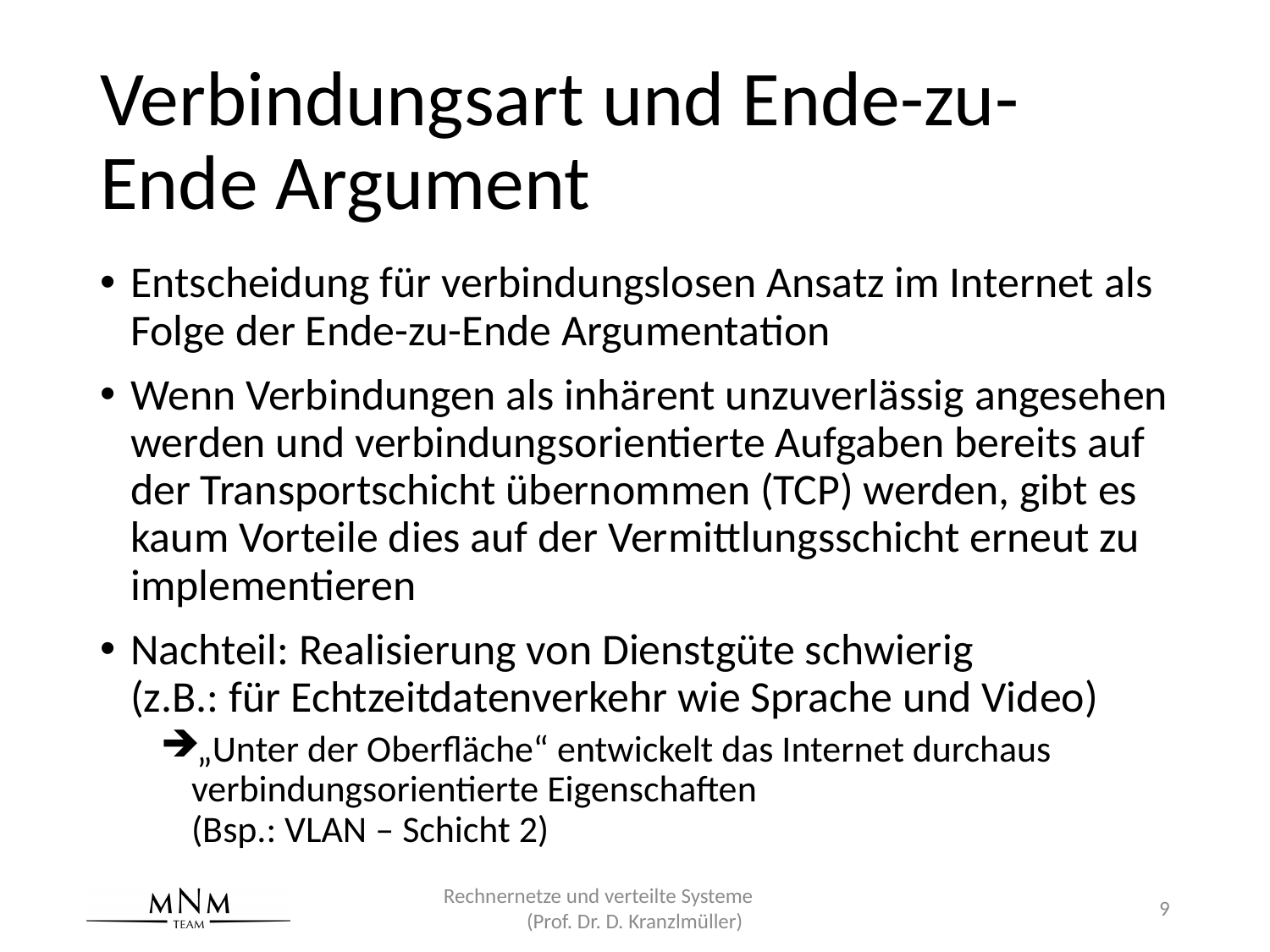

# Verbindungsart und Ende-zu-Ende Argument
Entscheidung für verbindungslosen Ansatz im Internet als Folge der Ende-zu-Ende Argumentation
Wenn Verbindungen als inhärent unzuverlässig angesehen werden und verbindungsorientierte Aufgaben bereits auf der Transportschicht übernommen (TCP) werden, gibt es kaum Vorteile dies auf der Vermittlungsschicht erneut zu implementieren
Nachteil: Realisierung von Dienstgüte schwierig
(z.B.: für Echtzeitdatenverkehr wie Sprache und Video)
„Unter der Oberfläche“ entwickelt das Internet durchaus verbindungsorientierte Eigenschaften
(Bsp.: VLAN – Schicht 2)

Rechnernetze und verteilte Systeme                (Prof. Dr. D. Kranzlmüller)
9